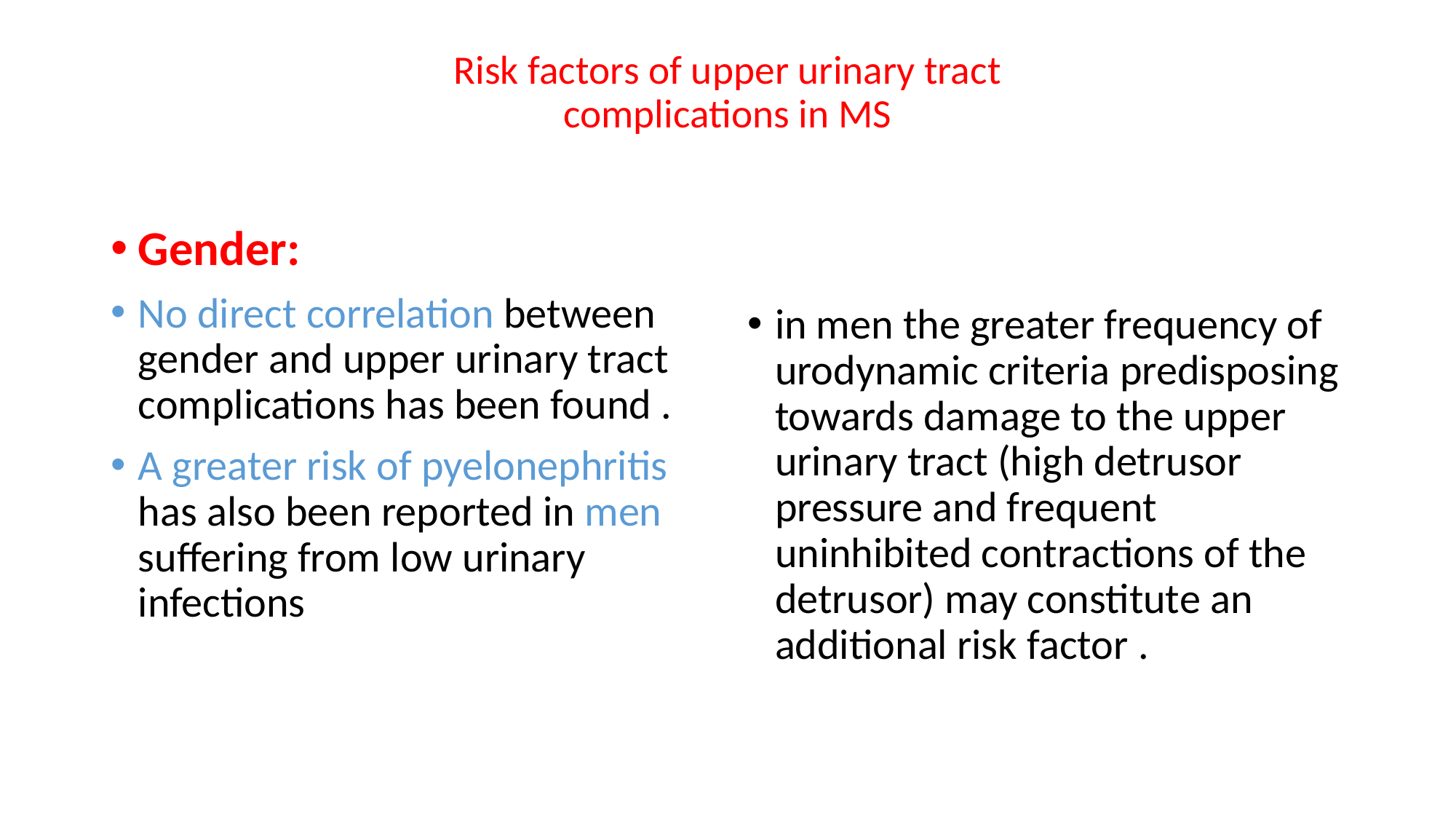

# Risk factors of upper urinary tract complications in MS
Gender:
No direct correlation between gender and upper urinary tract complications has been found .
A greater risk of pyelonephritis has also been reported in men suffering from low urinary infections
in men the greater frequency of urodynamic criteria predisposing towards damage to the upper urinary tract (high detrusor pressure and frequent uninhibited contractions of the detrusor) may constitute an additional risk factor .